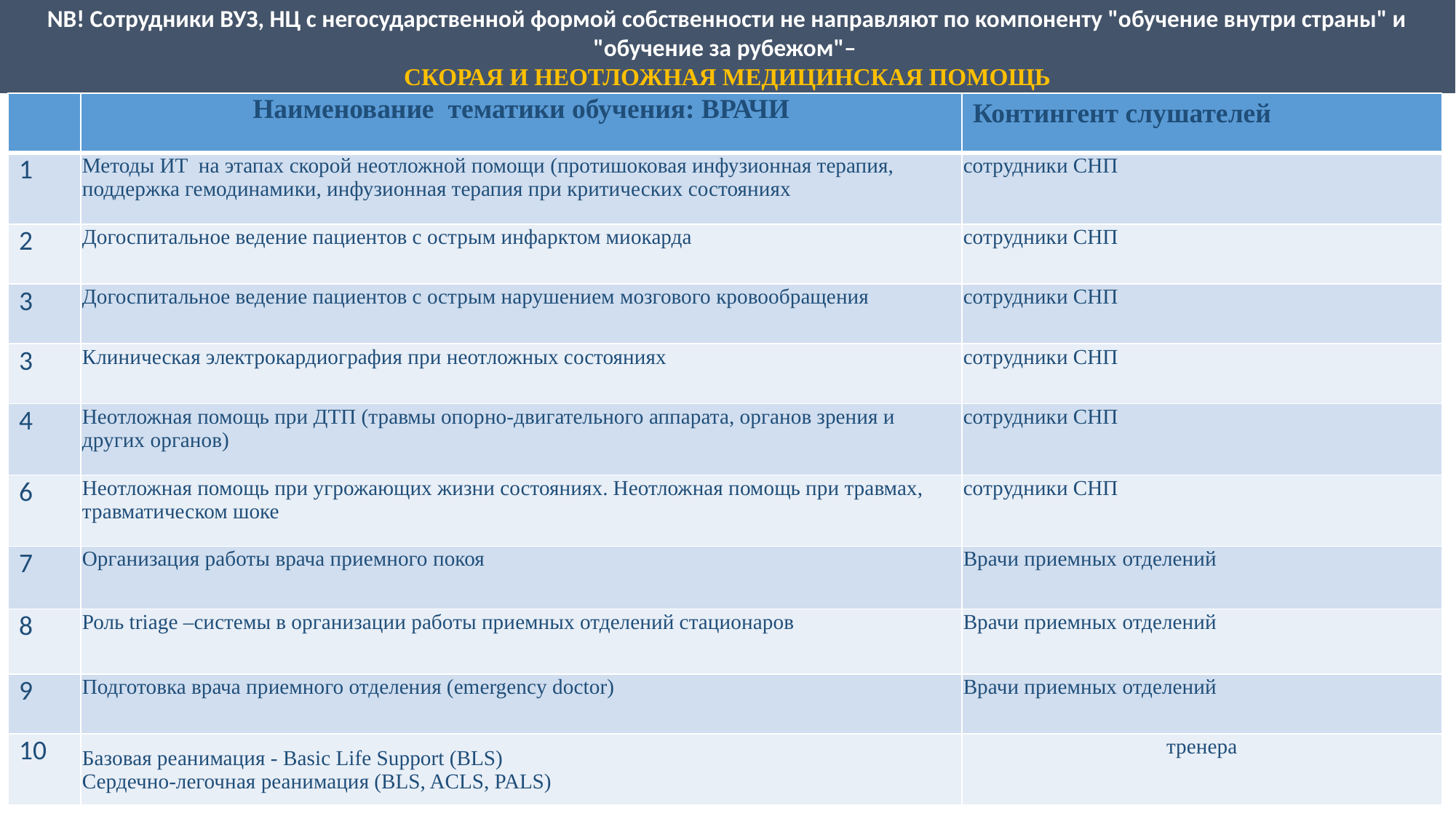

NB! Сотрудники ВУЗ, НЦ с негосударственной формой собственности не направляют по компоненту "обучение внутри страны" и "обучение за рубежом"–
СКОРАЯ И НЕОТЛОЖНАЯ МЕДИЦИНСКАЯ ПОМОЩЬ
|  | Наименование тематики обучения: ВРАЧИ | Контингент слушателей |
| --- | --- | --- |
| 1 | Методы ИТ на этапах скорой неотложной помощи (протишоковая инфузионная терапия, поддержка гемодинамики, инфузионная терапия при критических состояниях | сотрудники СНП |
| 2 | Догоспитальное ведение пациентов с острым инфарктом миокарда | сотрудники СНП |
| 3 | Догоспитальное ведение пациентов с острым нарушением мозгового кровообращения | сотрудники СНП |
| 3 | Клиническая электрокардиография при неотложных состояниях | сотрудники СНП |
| 4 | Неотложная помощь при ДТП (травмы опорно-двигательного аппарата, органов зрения и других органов) | сотрудники СНП |
| 6 | Неотложная помощь при угрожающих жизни состояниях. Неотложная помощь при травмах, травматическом шоке | сотрудники СНП |
| 7 | Организация работы врача приемного покоя | Врачи приемных отделений |
| 8 | Роль triage –системы в организации работы приемных отделений стационаров | Врачи приемных отделений |
| 9 | Подготовка врача приемного отделения (emergency doctor) | Врачи приемных отделений |
| 10 | Базовая реанимация - Basic Life Support (BLS) Сердечно-легочная реанимация (BLS, ACLS, PALS) | тренера |
2